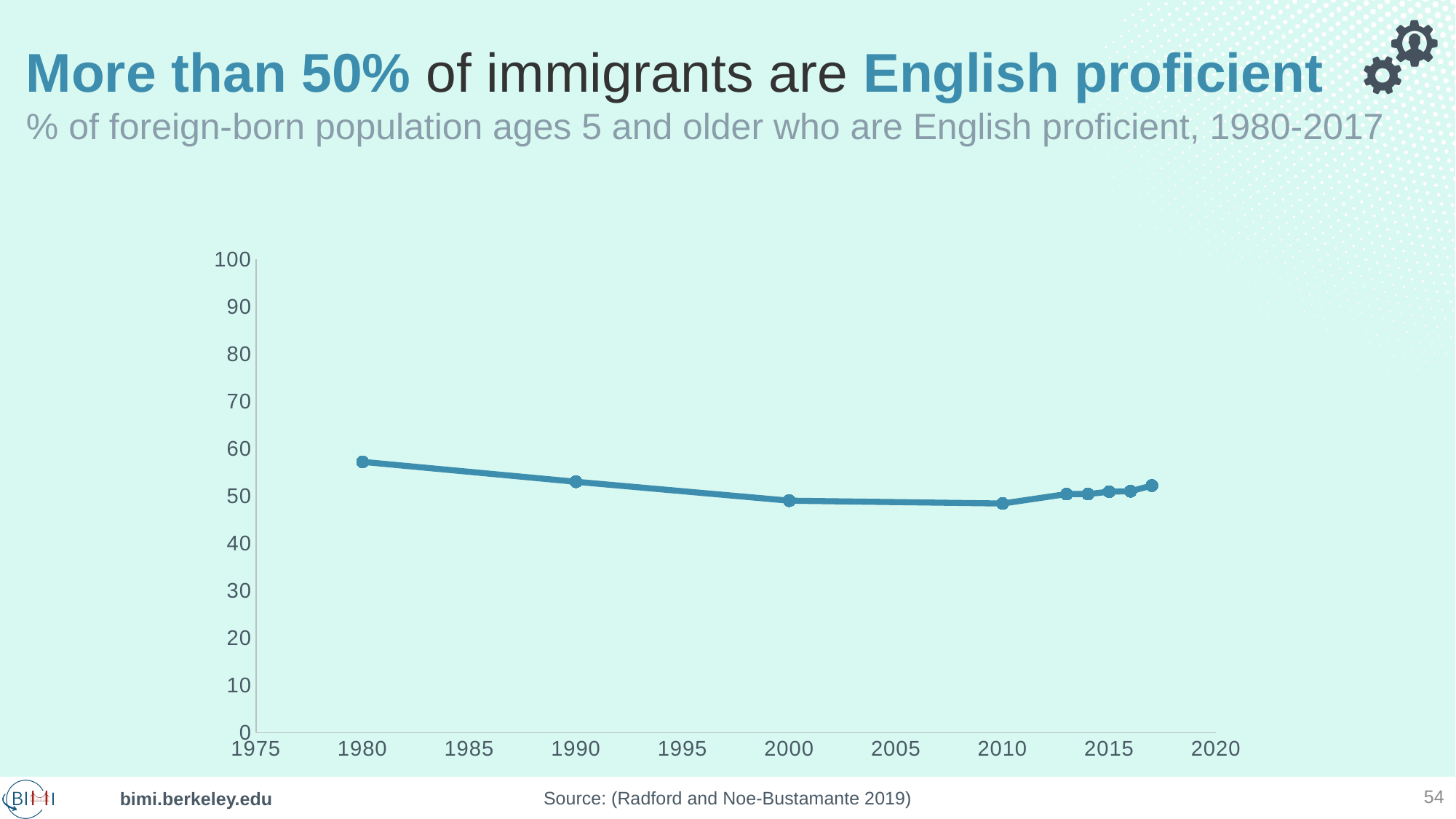

# More than 50% of immigrants are English proficient % of foreign-born population ages 5 and older who are English proficient, 1980-2017

### Chart

| Category | % of immigrants |
|---|---|
54
Source: (Radford and Noe-Bustamante 2019)